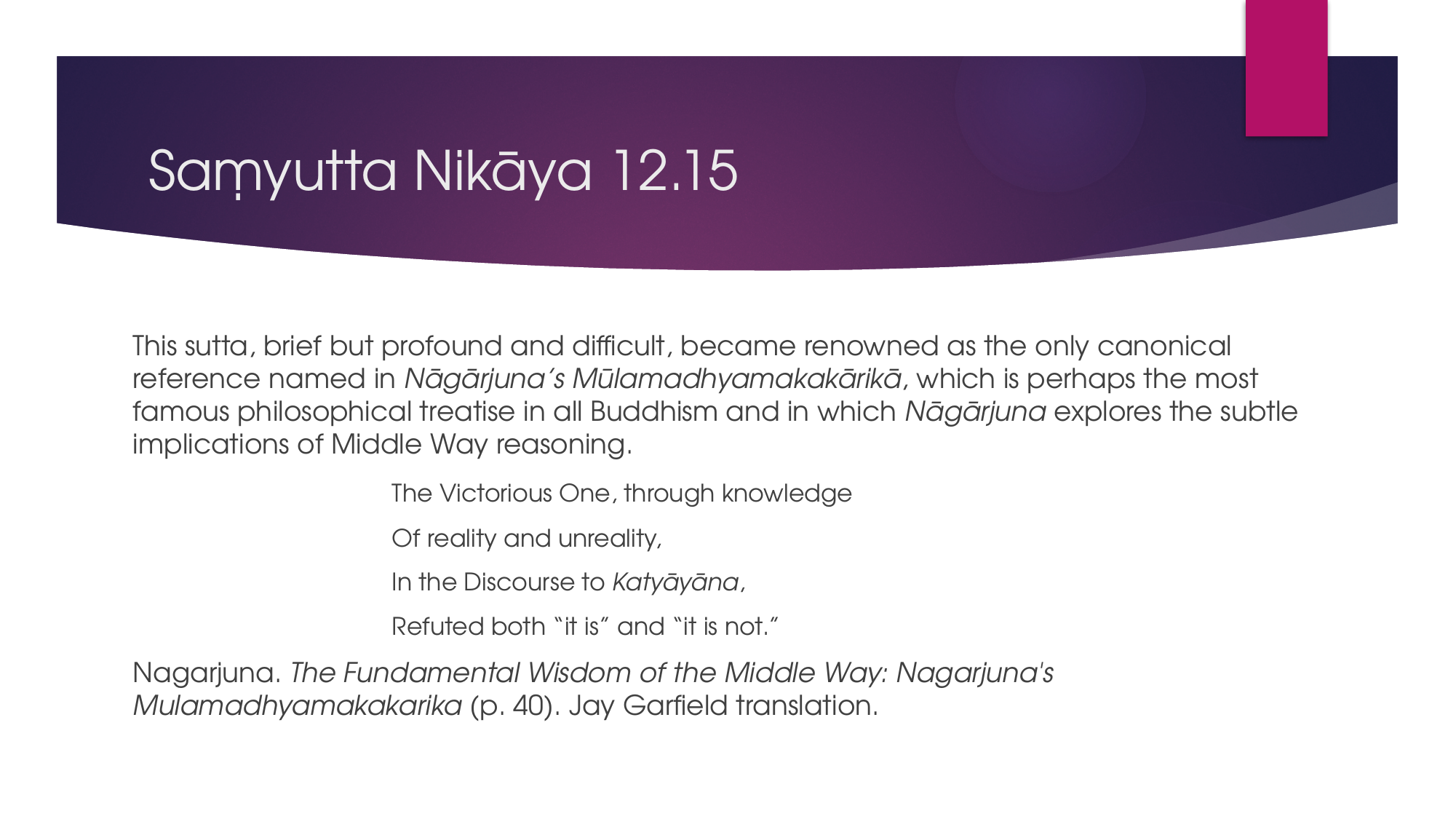

# Saṃyutta Nikāya 12.15
This sutta, brief but profound and difficult, became renowned as the only canonical reference named in Nāgārjuna’s Mūlamadhyamakakārikā, which is perhaps the most famous philosophical treatise in all Buddhism and in which Nāgārjuna explores the subtle implications of Middle Way reasoning.
﻿The Victorious One, through knowledge
Of reality and unreality,
In the Discourse to Katyāyāna,
Refuted both “it is” and “it is not.”
Nagarjuna. The Fundamental Wisdom of the Middle Way: Nagarjuna's Mulamadhyamakakarika (p. 40). Jay Garfield translation.